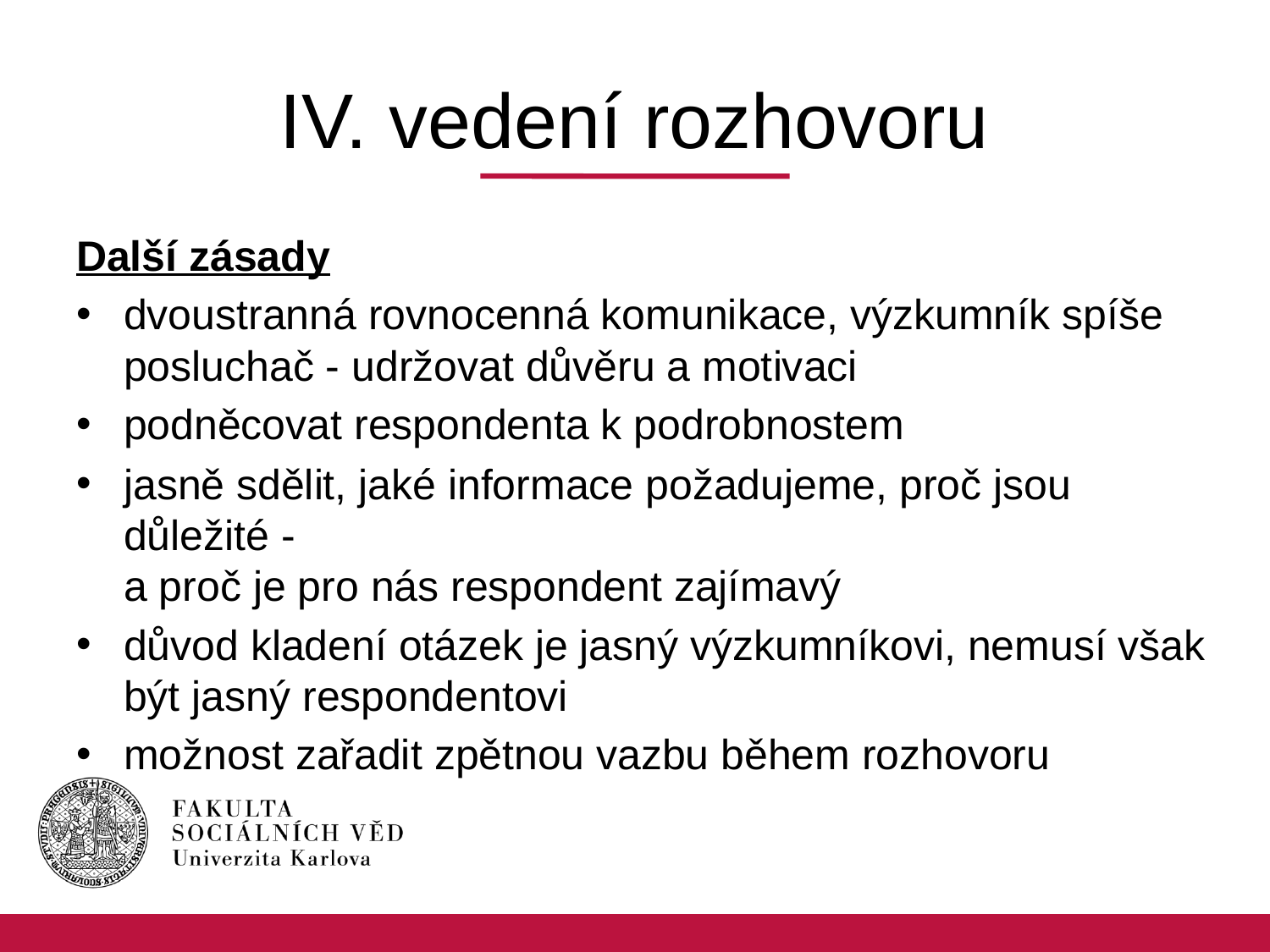

# IV. vedení rozhovoru
Další zásady
dvoustranná rovnocenná komunikace, výzkumník spíše posluchač - udržovat důvěru a motivaci
podněcovat respondenta k podrobnostem
jasně sdělit, jaké informace požadujeme, proč jsou důležité -
a proč je pro nás respondent zajímavý
důvod kladení otázek je jasný výzkumníkovi, nemusí však
být jasný respondentovi
možnost zařadit zpětnou vazbu během rozhovoru